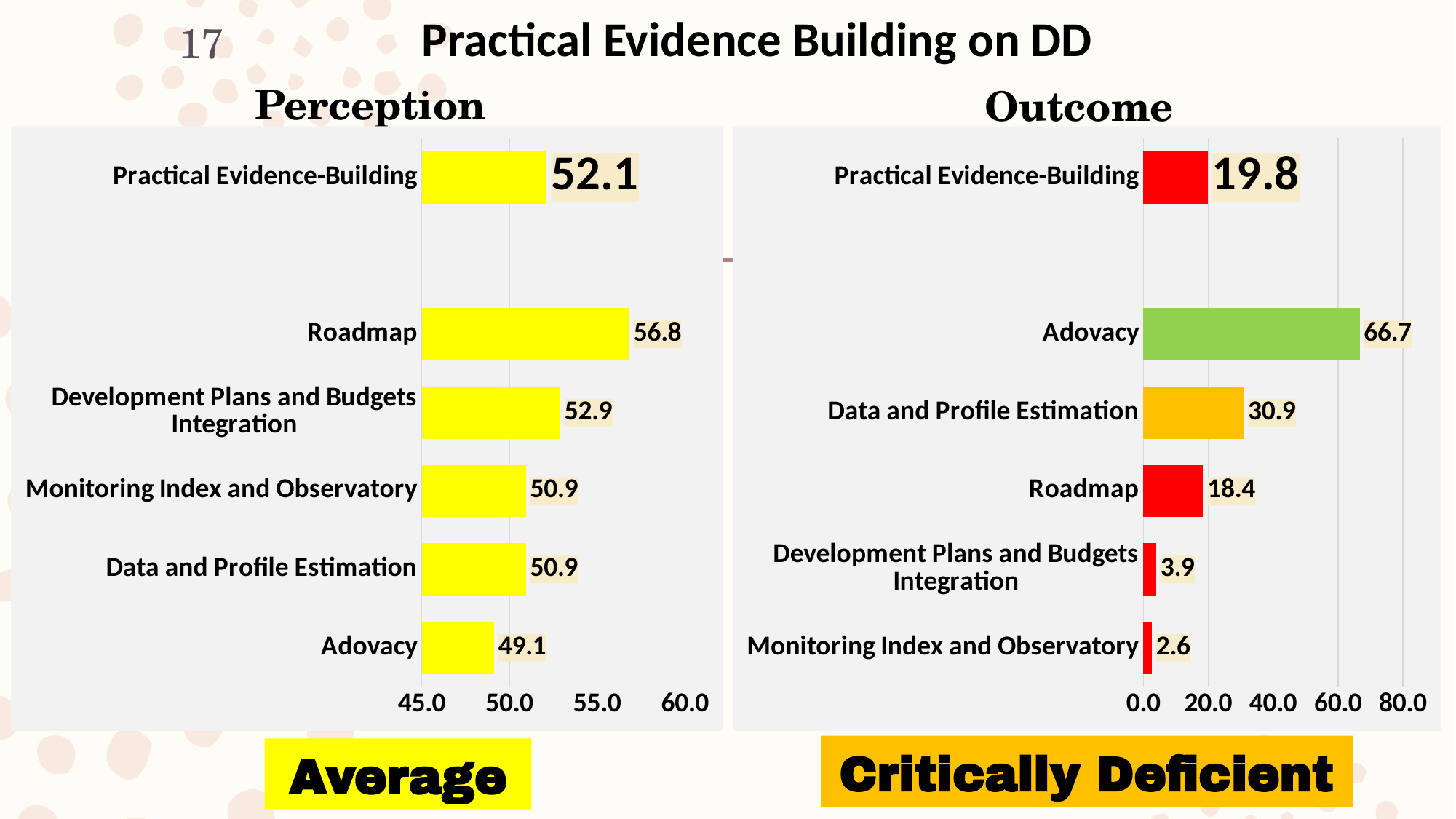

Practical Evidence Building on DD
17
Perception
Outcome

### Chart

| Category |  |
|---|---|
| Adovacy | 49.11797892270936 |
| Data and Profile Estimation | 50.936550544647105 |
| Monitoring Index and Observatory | 50.943758372742884 |
| Development Plans and Budgets Integration | 52.89801477348403 |
| Roadmap | 56.83398786682713 |
|  | None |
| Practical Evidence-Building | 52.123971973263764 |

### Chart

| Category | Outcome |
|---|---|
| Monitoring Index and Observatory | 2.631578947368421 |
| Development Plans and Budgets Integration | 3.9473684210526314 |
| Roadmap | 18.421052631578945 |
| Data and Profile Estimation | 30.92105263157895 |
| Adovacy | 66.66666666666666 |
|  | None |
| Practical Evidence-Building | 19.780701754385966 |
Critically Deficient
Average